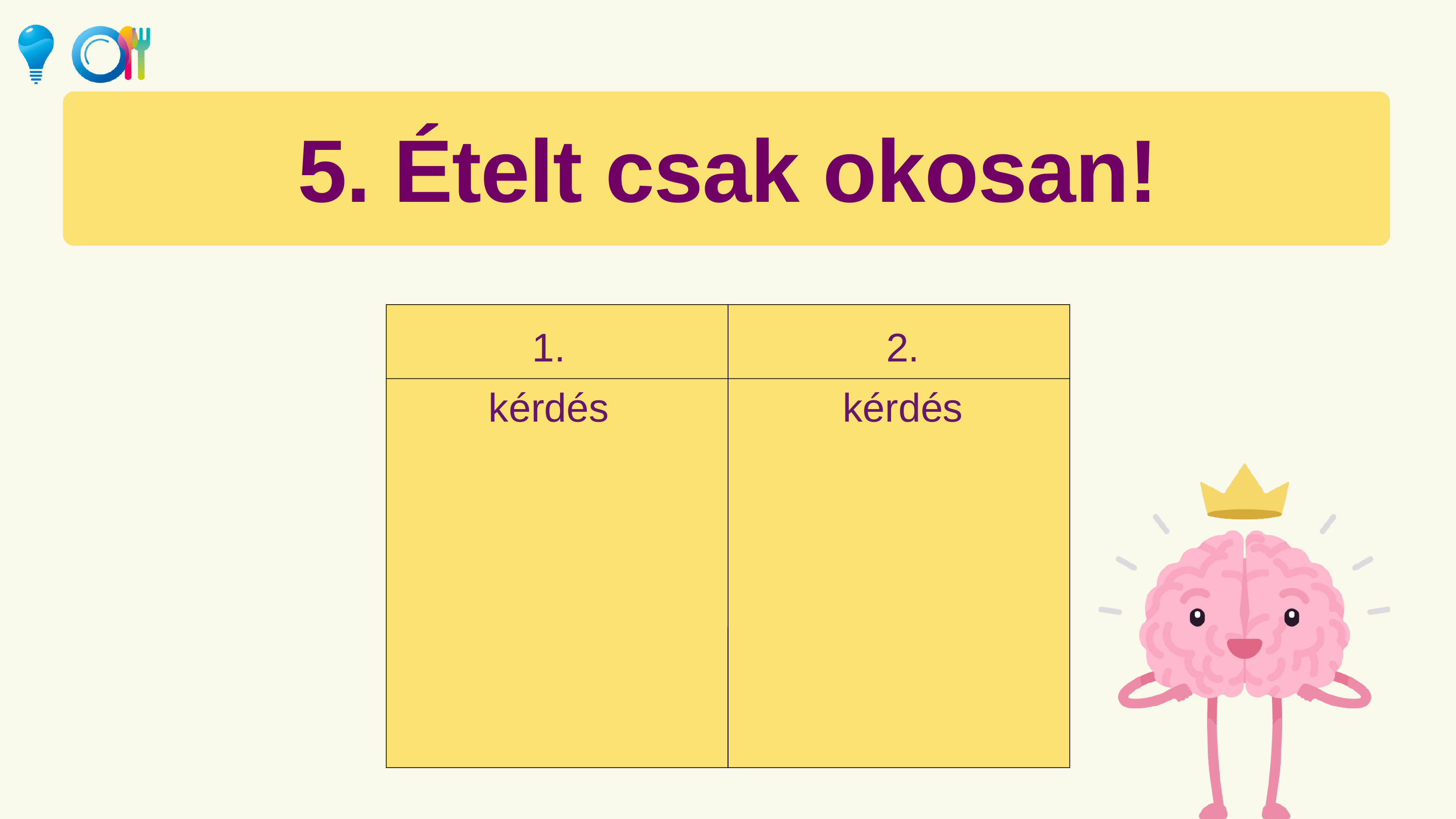

5. Ételt csak okosan!

1. kérdés
2. kérdés